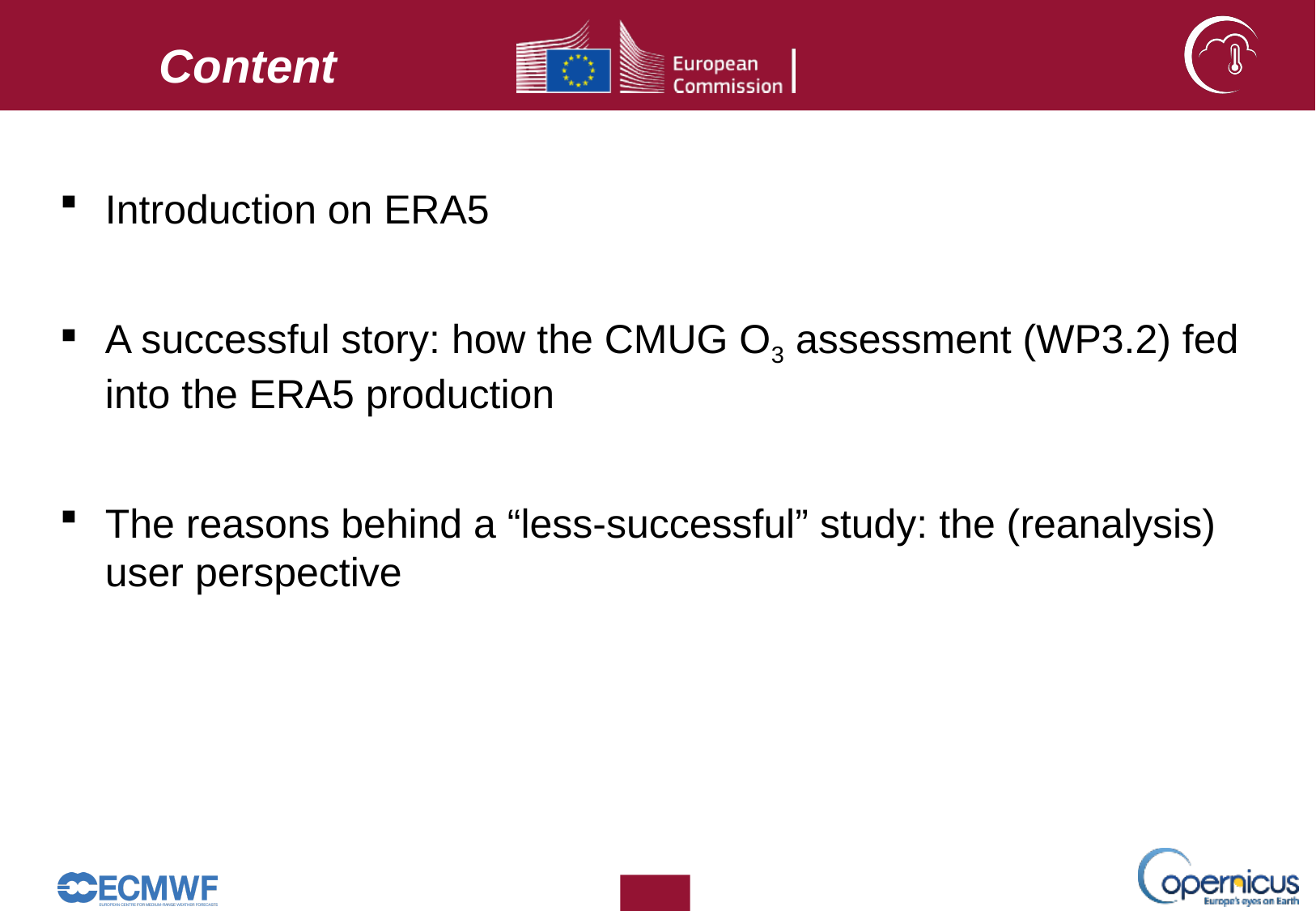

Content

Introduction on ERA5
A successful story: how the CMUG O3 assessment (WP3.2) fed into the ERA5 production
The reasons behind a “less-successful” study: the (reanalysis) user perspective